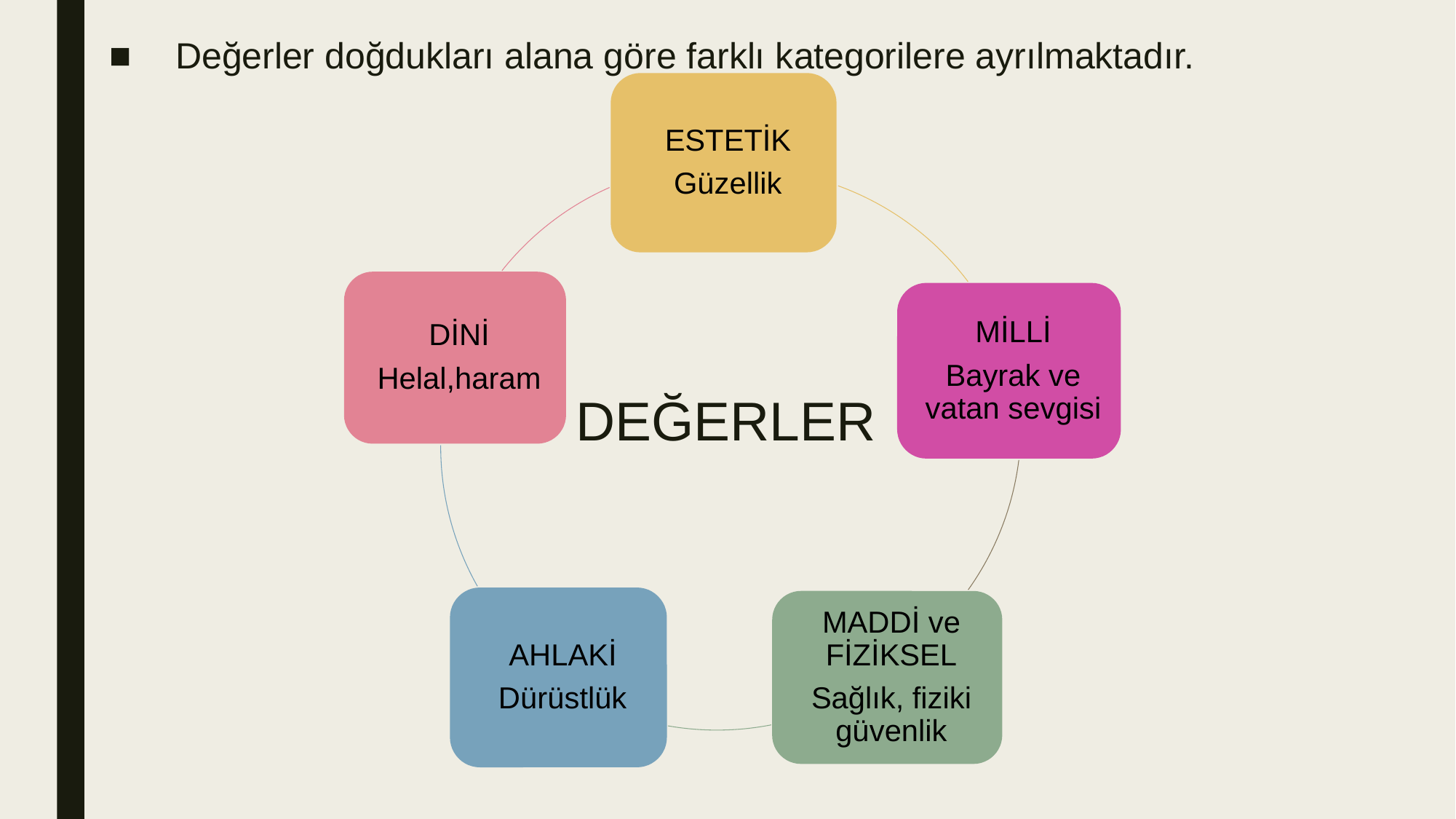

Değerler doğdukları alana göre farklı kategorilere ayrılmaktadır.

DEĞERLER
ESTETİK
Güzellik
MİLLİ
Bayrak ve vatan sevgisi
MADDİ ve FİZİKSEL
Sağlık, fiziki güvenlik
AHLAKİ
Dürüstlük
DİNİ
Helal,haram